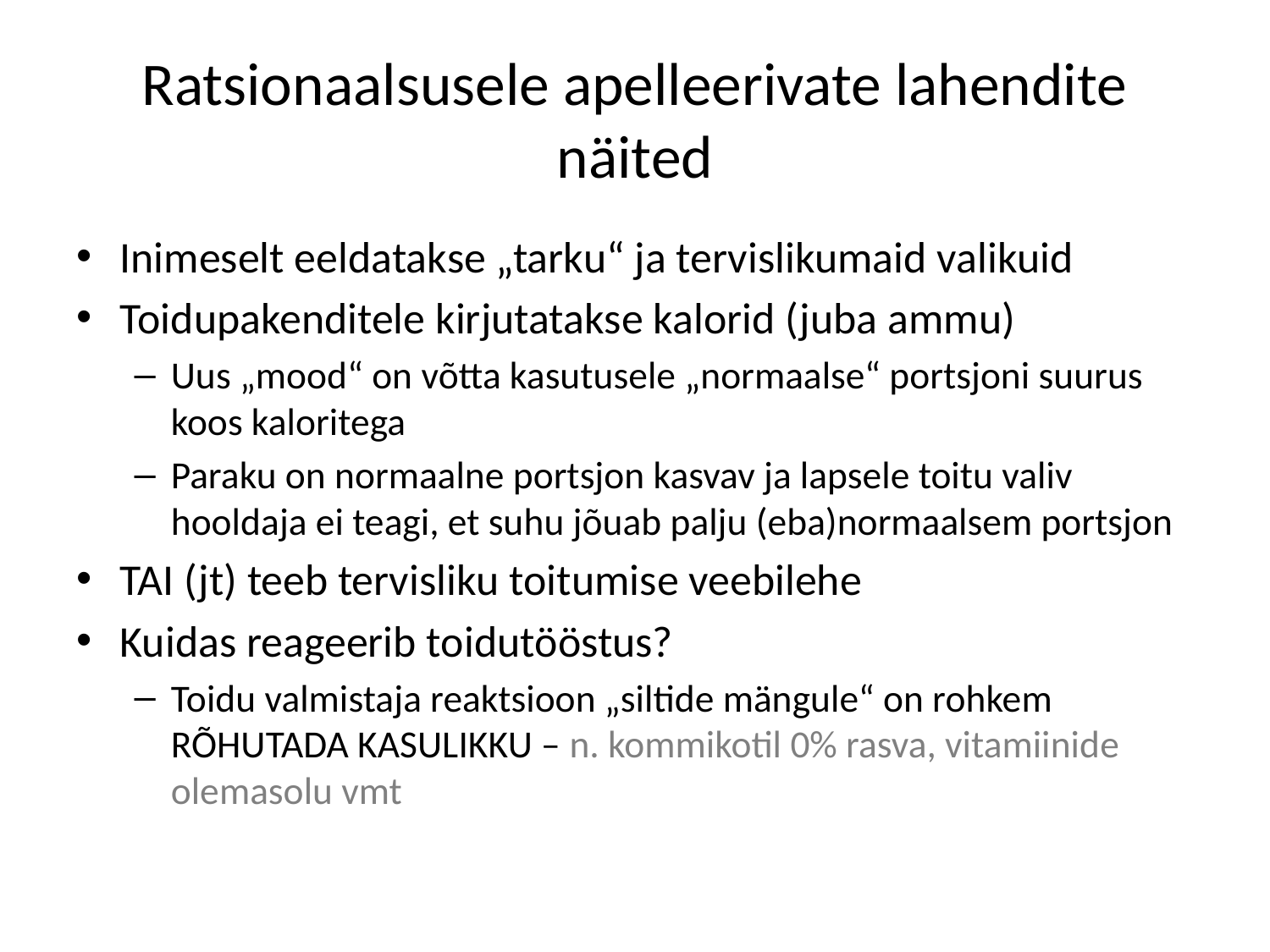

# Ratsionaalsusele apelleerivate lahendite näited
Inimeselt eeldatakse „tarku“ ja tervislikumaid valikuid
Toidupakenditele kirjutatakse kalorid (juba ammu)
Uus „mood“ on võtta kasutusele „normaalse“ portsjoni suurus koos kaloritega
Paraku on normaalne portsjon kasvav ja lapsele toitu valiv hooldaja ei teagi, et suhu jõuab palju (eba)normaalsem portsjon
TAI (jt) teeb tervisliku toitumise veebilehe
Kuidas reageerib toidutööstus?
Toidu valmistaja reaktsioon „siltide mängule“ on rohkem RÕHUTADA KASULIKKU – n. kommikotil 0% rasva, vitamiinide olemasolu vmt